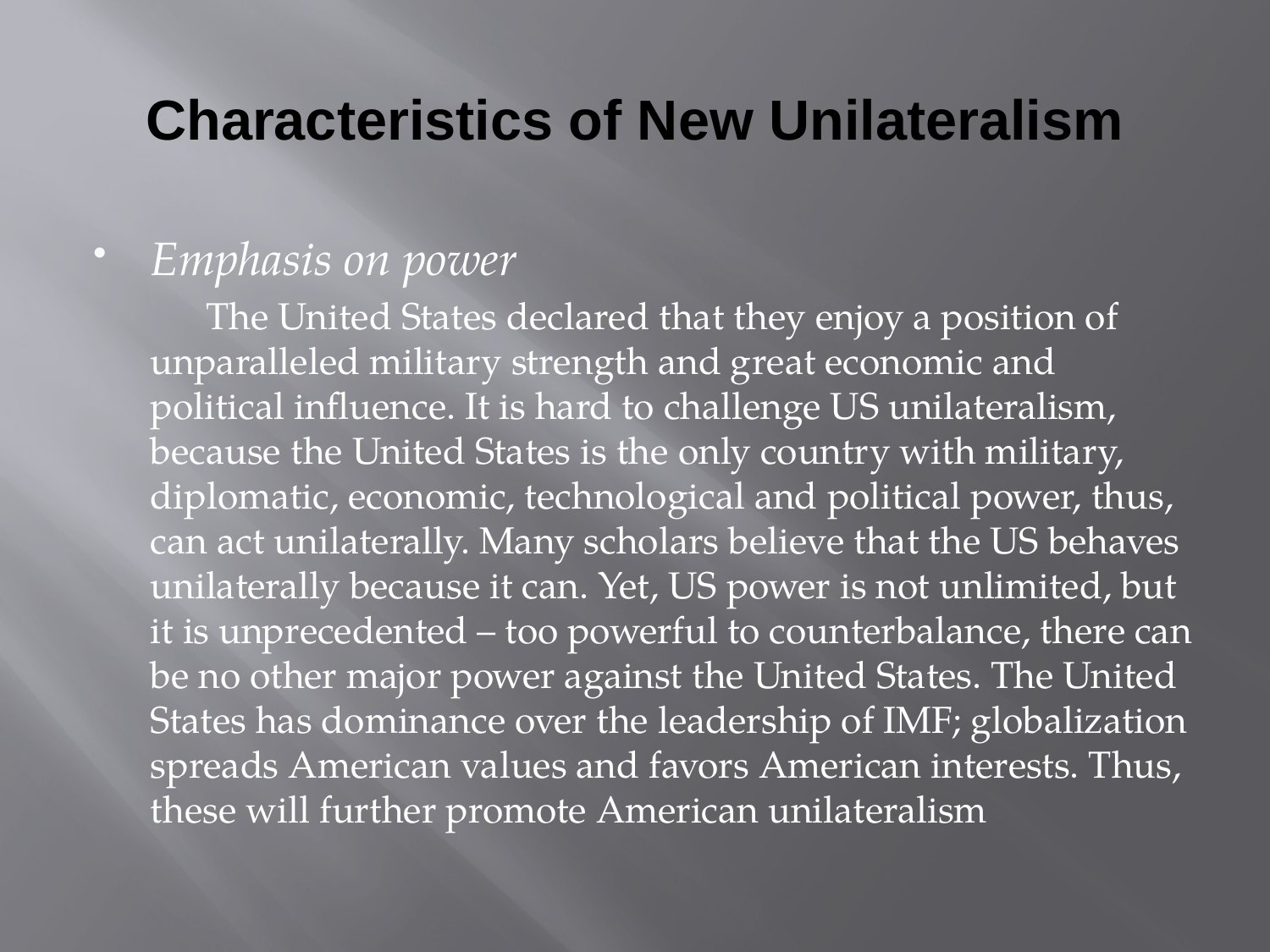

# Characteristics of New Unilateralism
Emphasis on power
            The United States declared that they enjoy a position of unparalleled military strength and great economic and political influence. It is hard to challenge US unilateralism, because the United States is the only country with military, diplomatic, economic, technological and political power, thus, can act unilaterally. Many scholars believe that the US behaves unilaterally because it can. Yet, US power is not unlimited, but it is unprecedented – too powerful to counterbalance, there can be no other major power against the United States. The United States has dominance over the leadership of IMF; globalization spreads American values and favors American interests. Thus, these will further promote American unilateralism